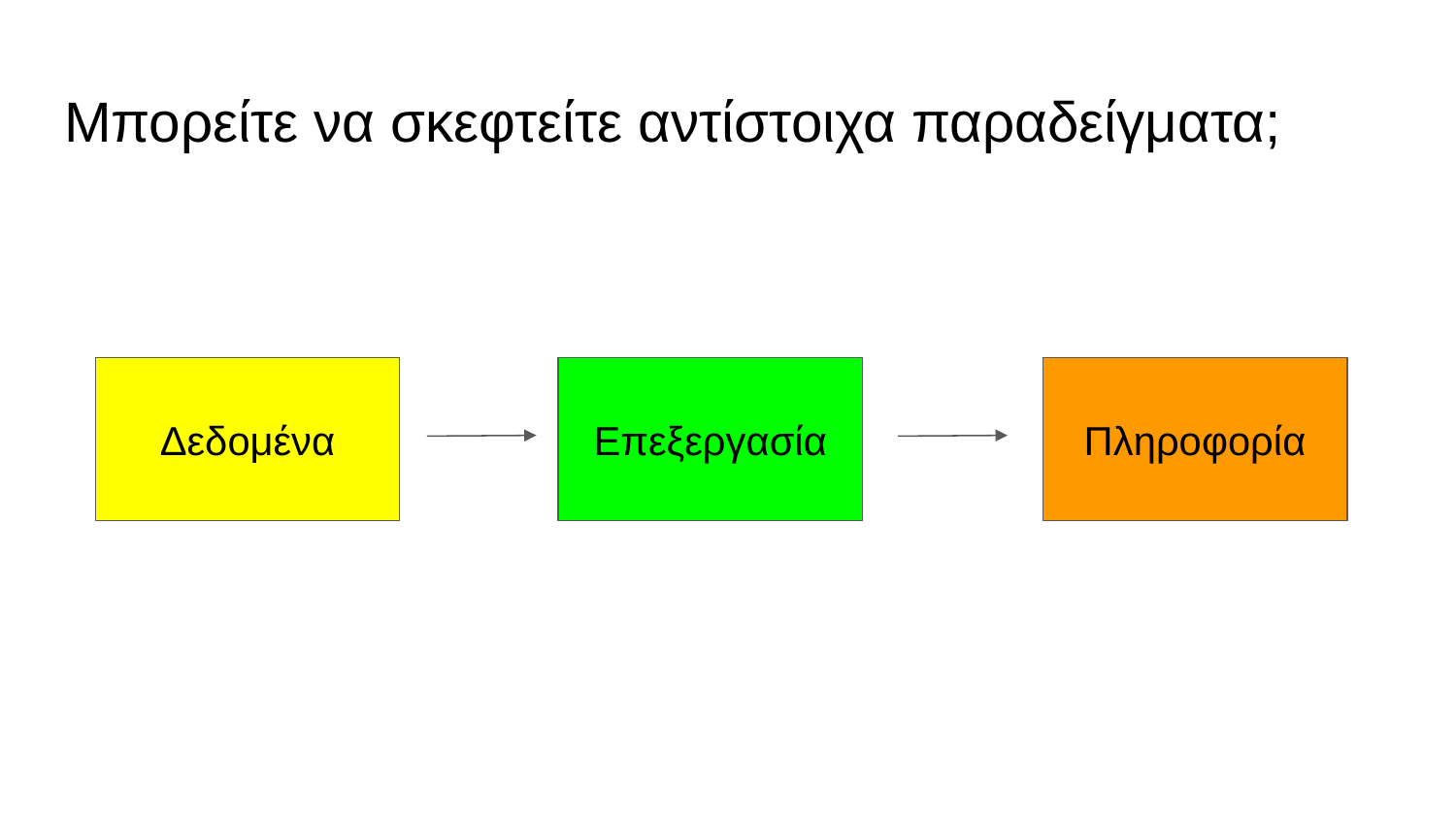

# Μπορείτε να σκεφτείτε αντίστοιχα παραδείγματα;

Δεδομένα
Επεξεργασία
Πληροφορία